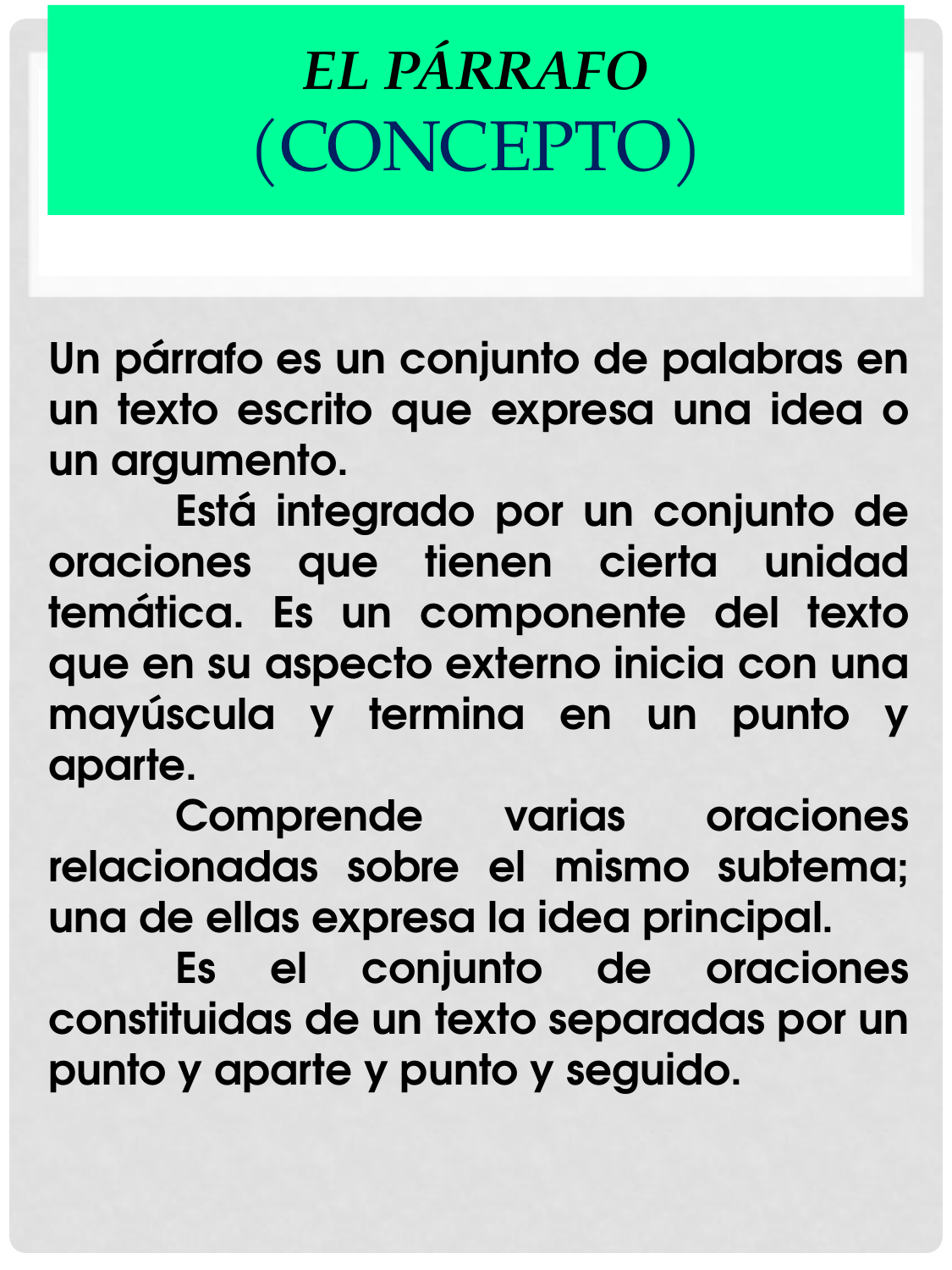

# El párrafo (Concepto)
Un párrafo es un conjunto de palabras en un texto escrito que expresa una idea o un argumento.
	Está integrado por un conjunto de oraciones que tienen cierta unidad temática. Es un componente del texto que en su aspecto externo inicia con una mayúscula y termina en un punto y aparte.
	Comprende varias oraciones relacionadas sobre el mismo subtema; una de ellas expresa la idea principal.
	Es el conjunto de oraciones constituidas de un texto separadas por un punto y aparte y punto y seguido.